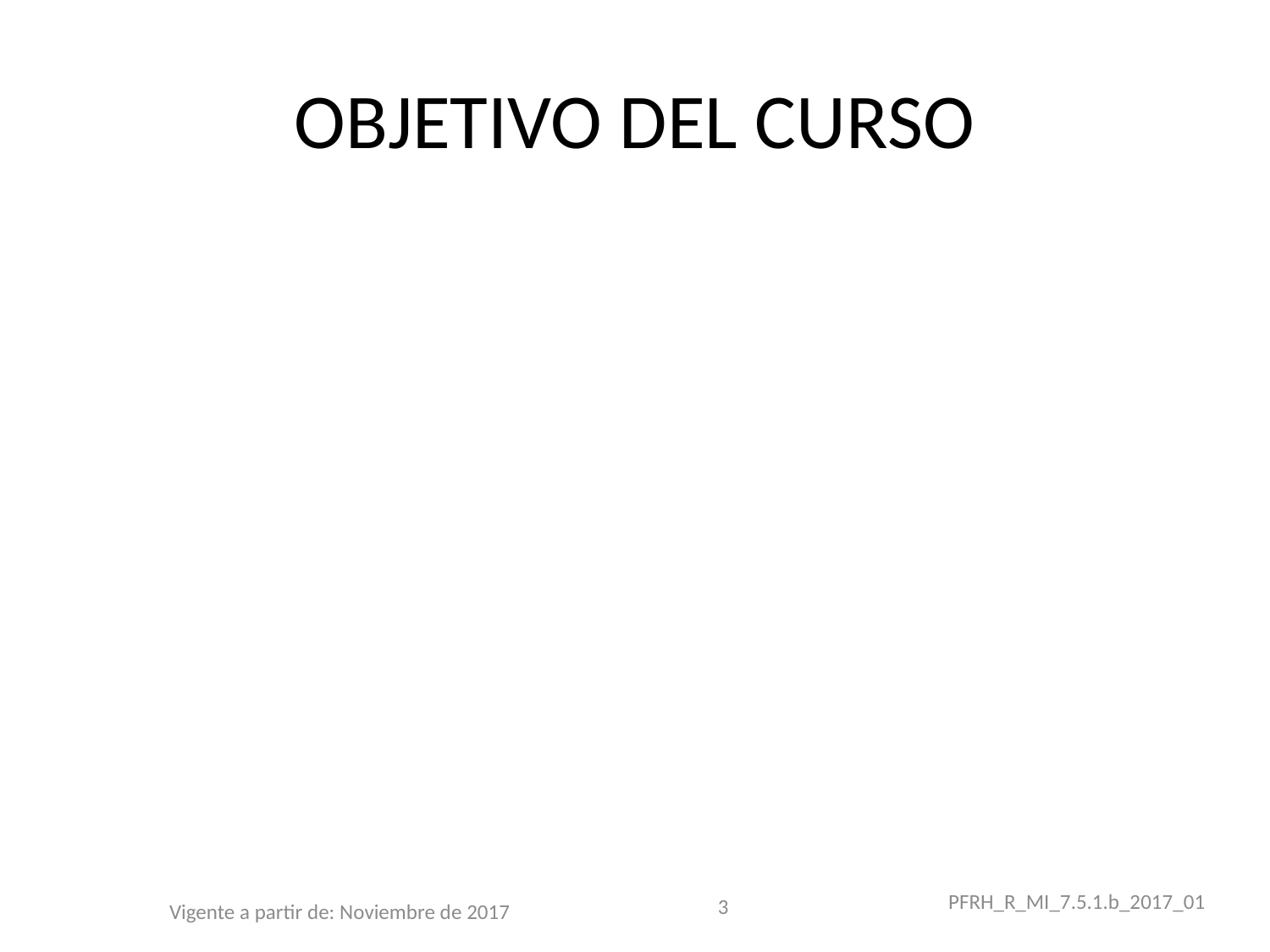

# OBJETIVO DEL CURSO

PFRH_R_MI_7.5.1.b_2017_01
3
Vigente a partir de: Noviembre de 2017